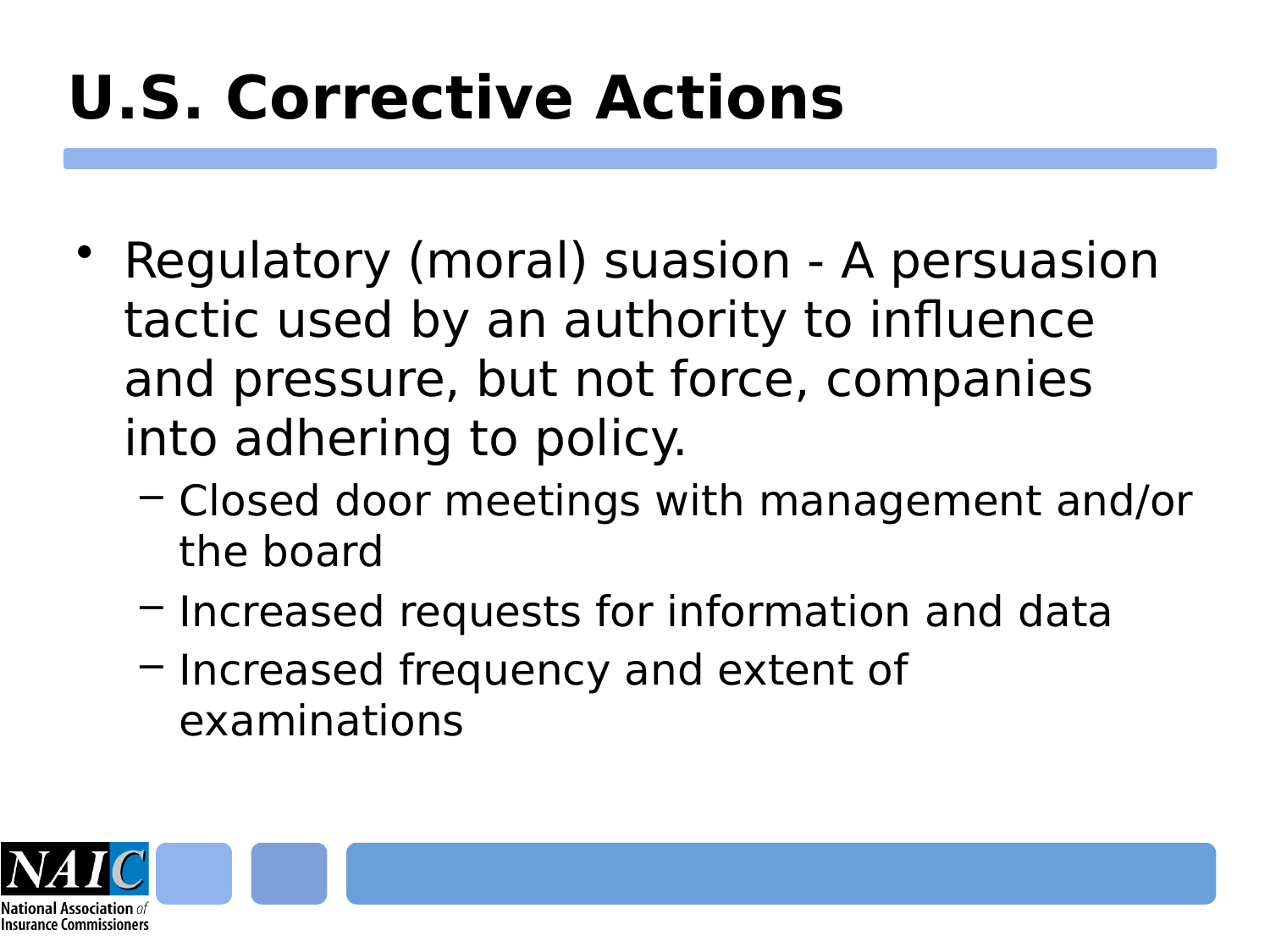

# U.S. Corrective Actions
Regulatory (moral) suasion - A persuasion tactic used by an authority to influence and pressure, but not force, companies into adhering to policy.
Closed door meetings with management and/or the board
Increased requests for information and data
Increased frequency and extent of examinations